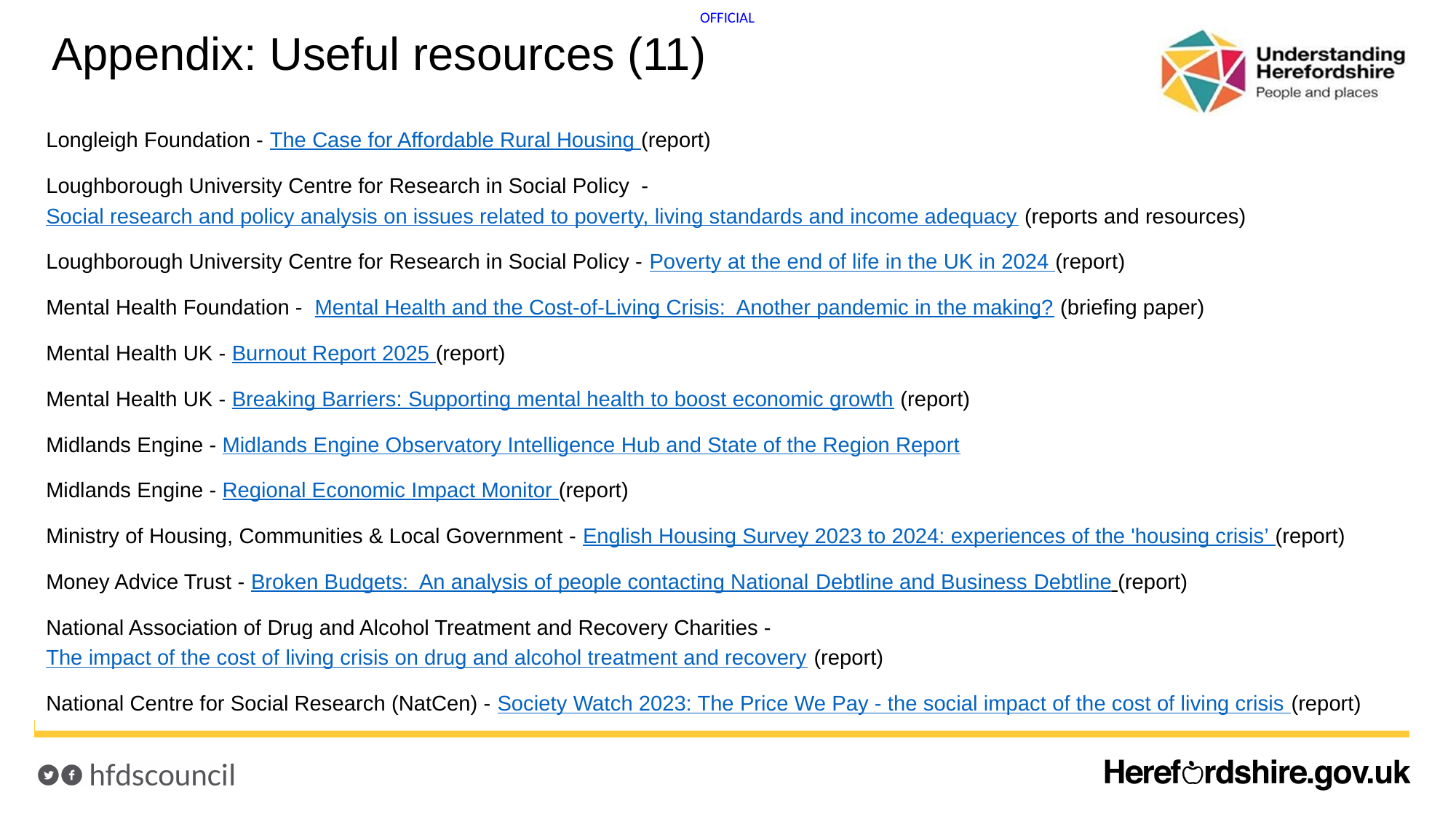

# Appendix: Useful resources (11)
Longleigh Foundation - The Case for Affordable Rural Housing (report)
Loughborough University Centre for Research in Social Policy  - Social research and policy analysis on issues related to poverty, living standards and income adequacy (reports and resources)
Loughborough University Centre for Research in Social Policy - Poverty at the end of life in the UK in 2024 (report)
Mental Health Foundation -  Mental Health and the Cost-of-Living Crisis:  Another pandemic in the making? (briefing paper)
Mental Health UK - Burnout Report 2025 (report)
Mental Health UK - Breaking Barriers: Supporting mental health to boost economic growth (report)
Midlands Engine - Midlands Engine Observatory Intelligence Hub and State of the Region Report
Midlands Engine - Regional Economic Impact Monitor (report)
Ministry of Housing, Communities & Local Government - English Housing Survey 2023 to 2024: experiences of the 'housing crisis’ (report)
Money Advice Trust - Broken Budgets:  An analysis of people contacting National Debtline and Business Debtline (report)
National Association of Drug and Alcohol Treatment and Recovery Charities - The impact of the cost of living crisis on drug and alcohol treatment and recovery (report)
National Centre for Social Research (NatCen) - Society Watch 2023: The Price We Pay - the social impact of the cost of living crisis (report)